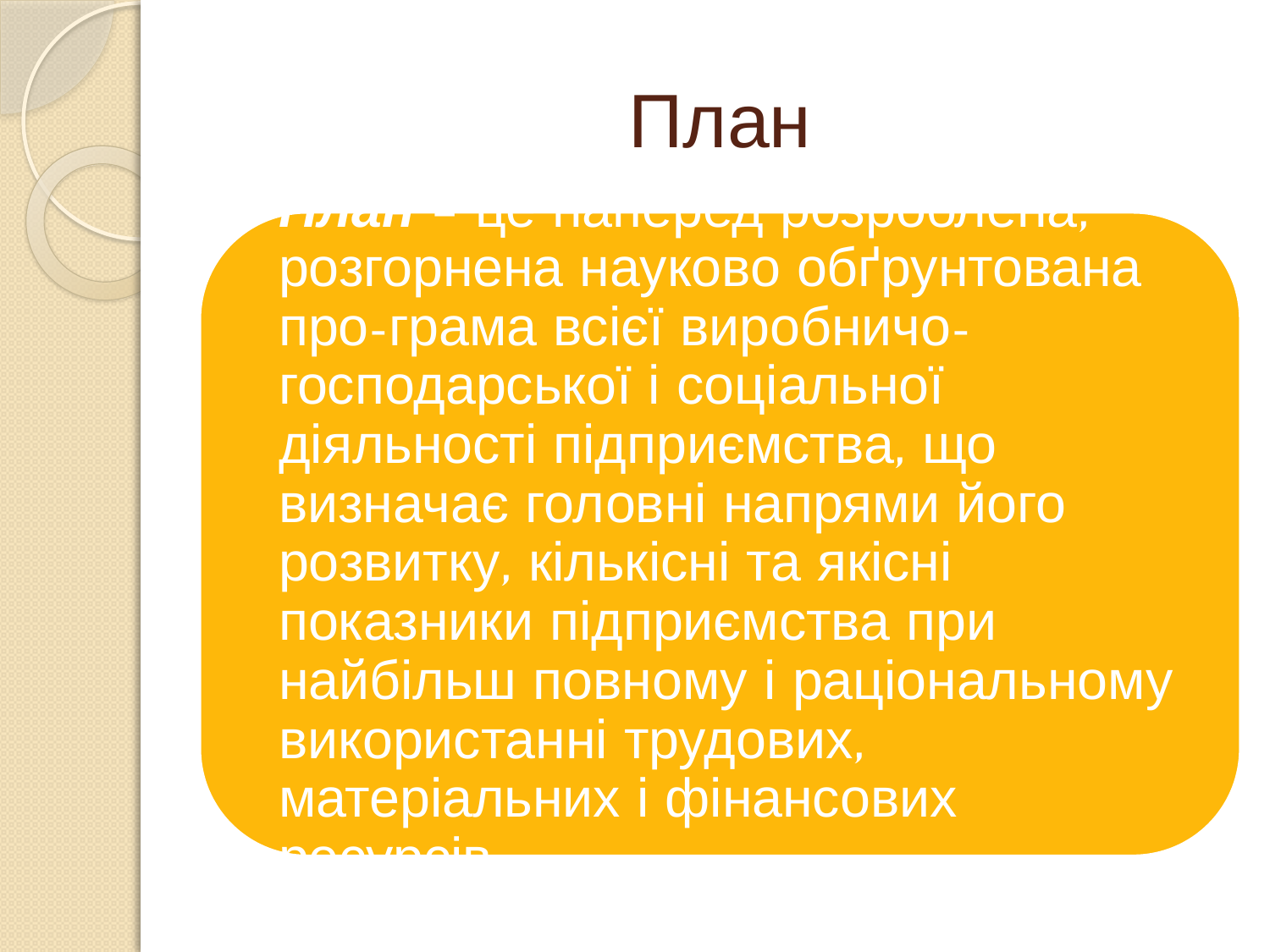

# План
План – це наперед розроблена, розгорнена науково обґрунтована про-грама всієї виробничо-господарської і соціальної діяльності підприємства, що визначає головні напрями його розвитку, кількісні та якісні показники підприємства при найбільш повному і раціональному використанні трудових, матеріальних і фінансових ресурсів.